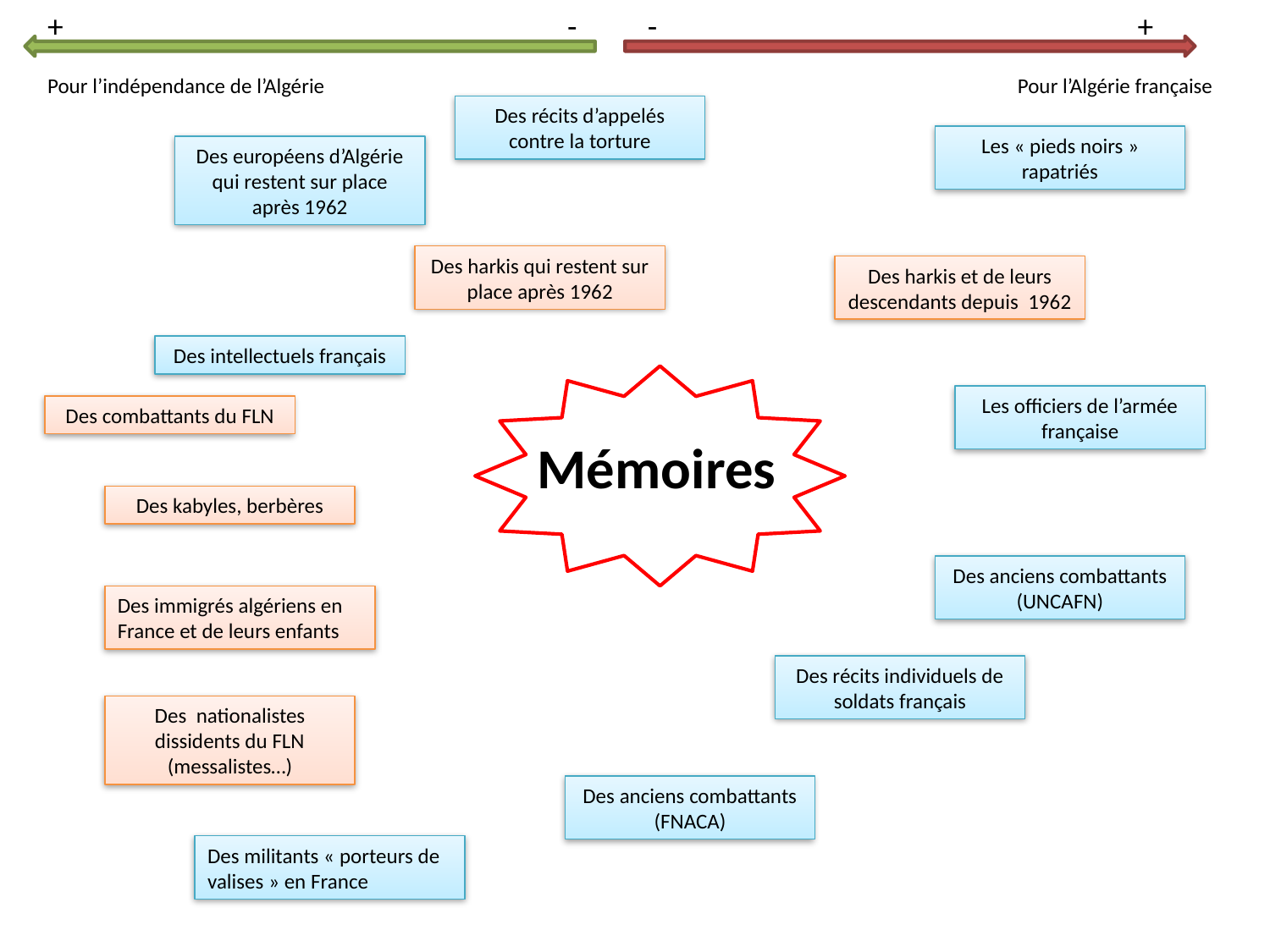

+
-
-
+

Pour l’indépendance de l’Algérie
Pour l’Algérie française
Des récits d’appelés contre la torture
Les « pieds noirs » rapatriés
Des européens d’Algérie qui restent sur place après 1962
Des harkis qui restent sur place après 1962
Des harkis et de leurs descendants depuis  1962
Des intellectuels français

Les officiers de l’armée française
Des combattants du FLN
Mémoires
Des kabyles, berbères
Des anciens combattants (UNCAFN)
Des immigrés algériens en France et de leurs enfants
Des récits individuels de soldats français
Des  nationalistes dissidents du FLN (messalistes…)
Des anciens combattants (FNACA)
Des militants « porteurs de valises » en France